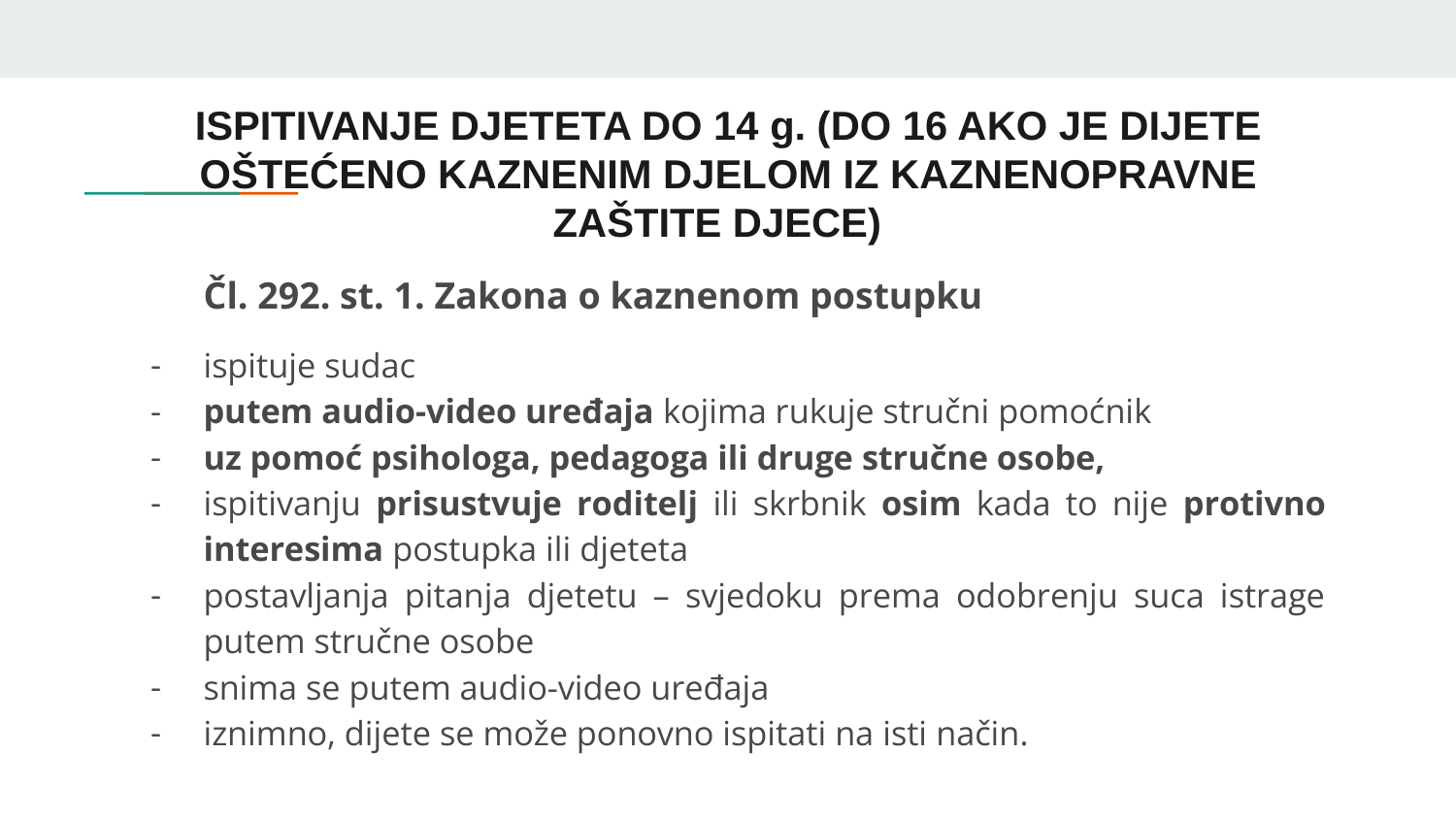

# ISPITIVANJE DJETETA DO 14 g. (DO 16 AKO JE DIJETE OŠTEĆENO KAZNENIM DJELOM IZ KAZNENOPRAVNE ZAŠTITE DJECE)

Čl. 292. st. 1. Zakona o kaznenom postupku

ispituje sudac
putem audio-video uređaja kojima rukuje stručni pomoćnik
uz pomoć psihologa, pedagoga ili druge stručne osobe,
ispitivanju prisustvuje roditelj ili skrbnik osim kada to nije protivno interesima postupka ili djeteta
postavljanja pitanja djetetu – svjedoku prema odobrenju suca istrage putem stručne osobe
snima se putem audio-video uređaja
iznimno, dijete se može ponovno ispitati na isti način.